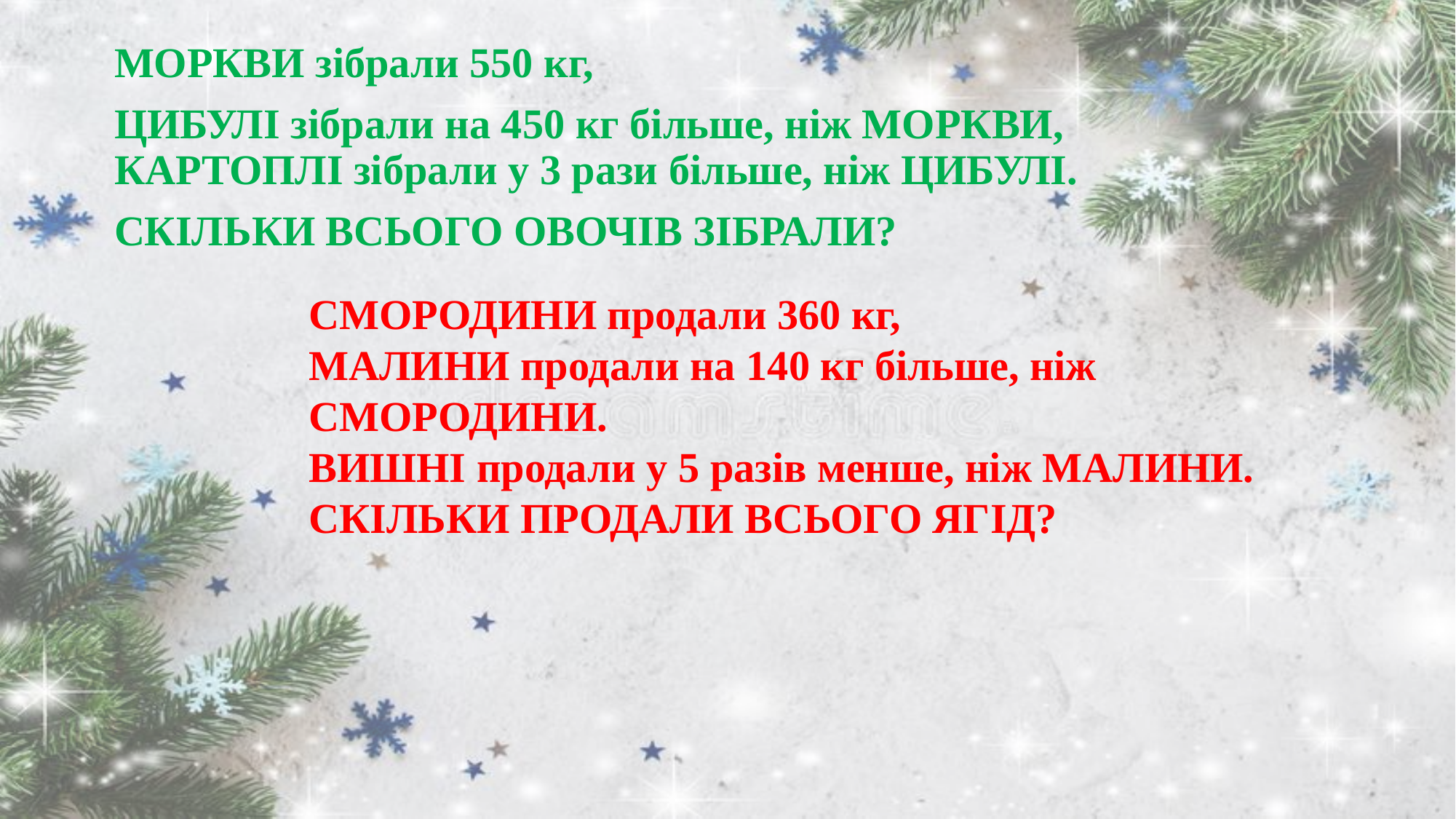

МОРКВИ зібрали 550 кг,
ЦИБУЛІ зібрали на 450 кг більше, ніж МОРКВИ, КАРТОПЛІ зібрали у 3 рази більше, ніж ЦИБУЛІ.
СКІЛЬКИ ВСЬОГО ОВОЧІВ ЗІБРАЛИ?

СМОРОДИНИ продали 360 кг,
МАЛИНИ продали на 140 кг більше, ніж СМОРОДИНИ.
ВИШНІ продали у 5 разів менше, ніж МАЛИНИ.
СКІЛЬКИ ПРОДАЛИ ВСЬОГО ЯГІД?